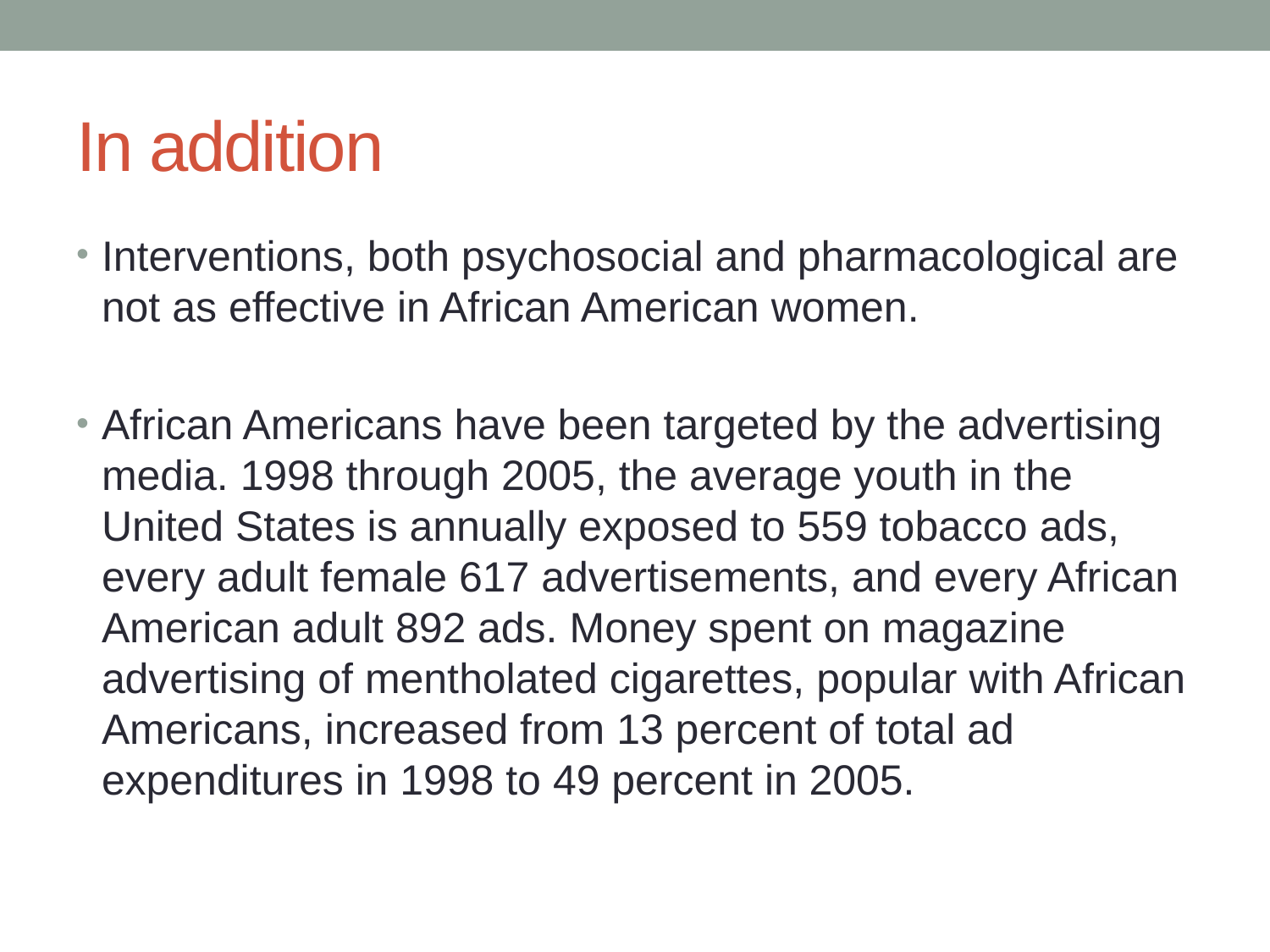

# In addition
Interventions, both psychosocial and pharmacological are not as effective in African American women.

African Americans have been targeted by the advertising media. 1998 through 2005, the average youth in the United States is annually exposed to 559 tobacco ads, every adult female 617 advertisements, and every African American adult 892 ads. Money spent on magazine advertising of mentholated cigarettes, popular with African Americans, increased from 13 percent of total ad expenditures in 1998 to 49 percent in 2005.